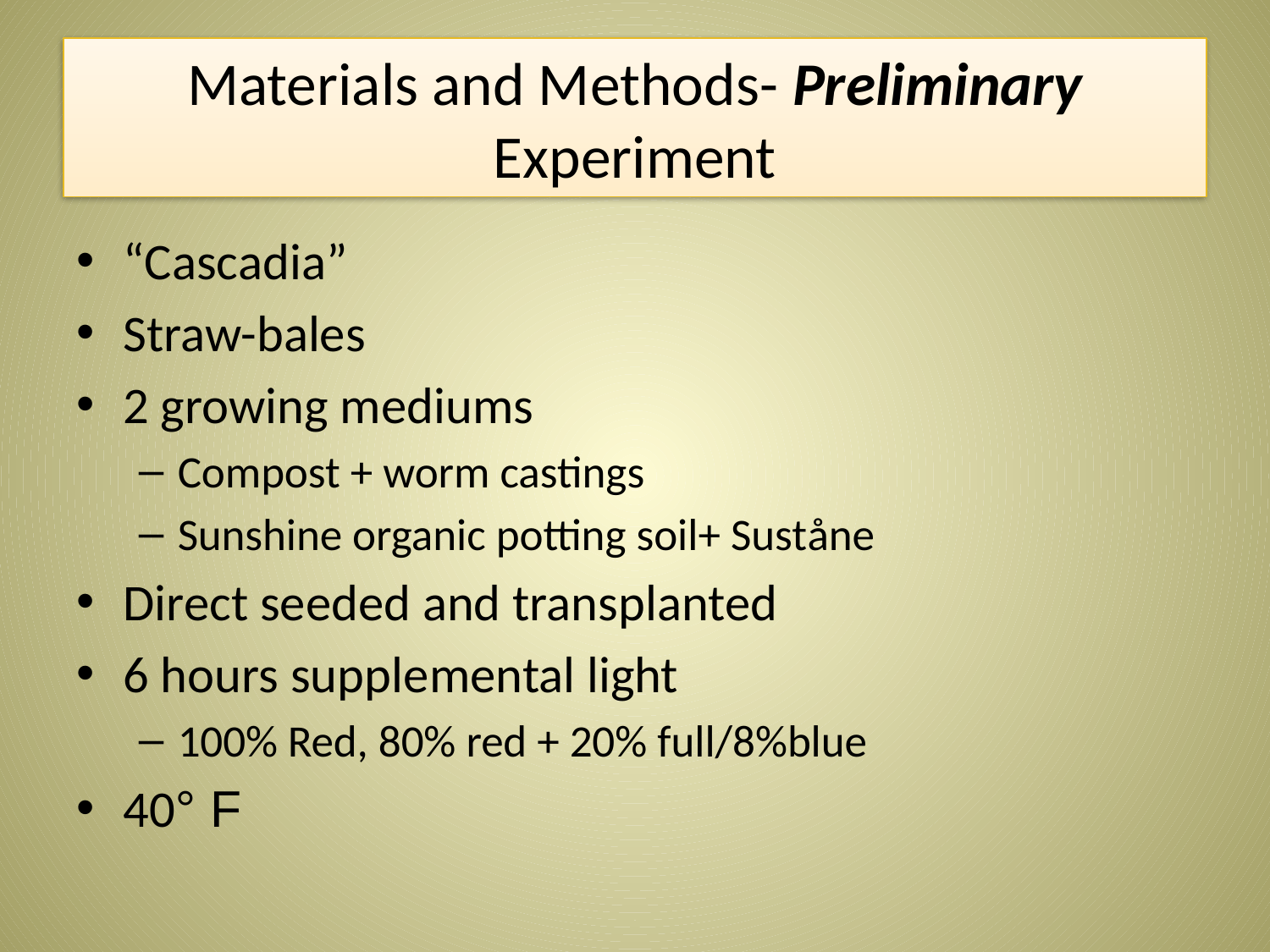

# Materials and Methods- Preliminary Experiment
“Cascadia”
Straw-bales
2 growing mediums
Compost + worm castings
Sunshine organic potting soil+ Suståne
Direct seeded and transplanted
6 hours supplemental light
100% Red, 80% red + 20% full/8%blue
40° F